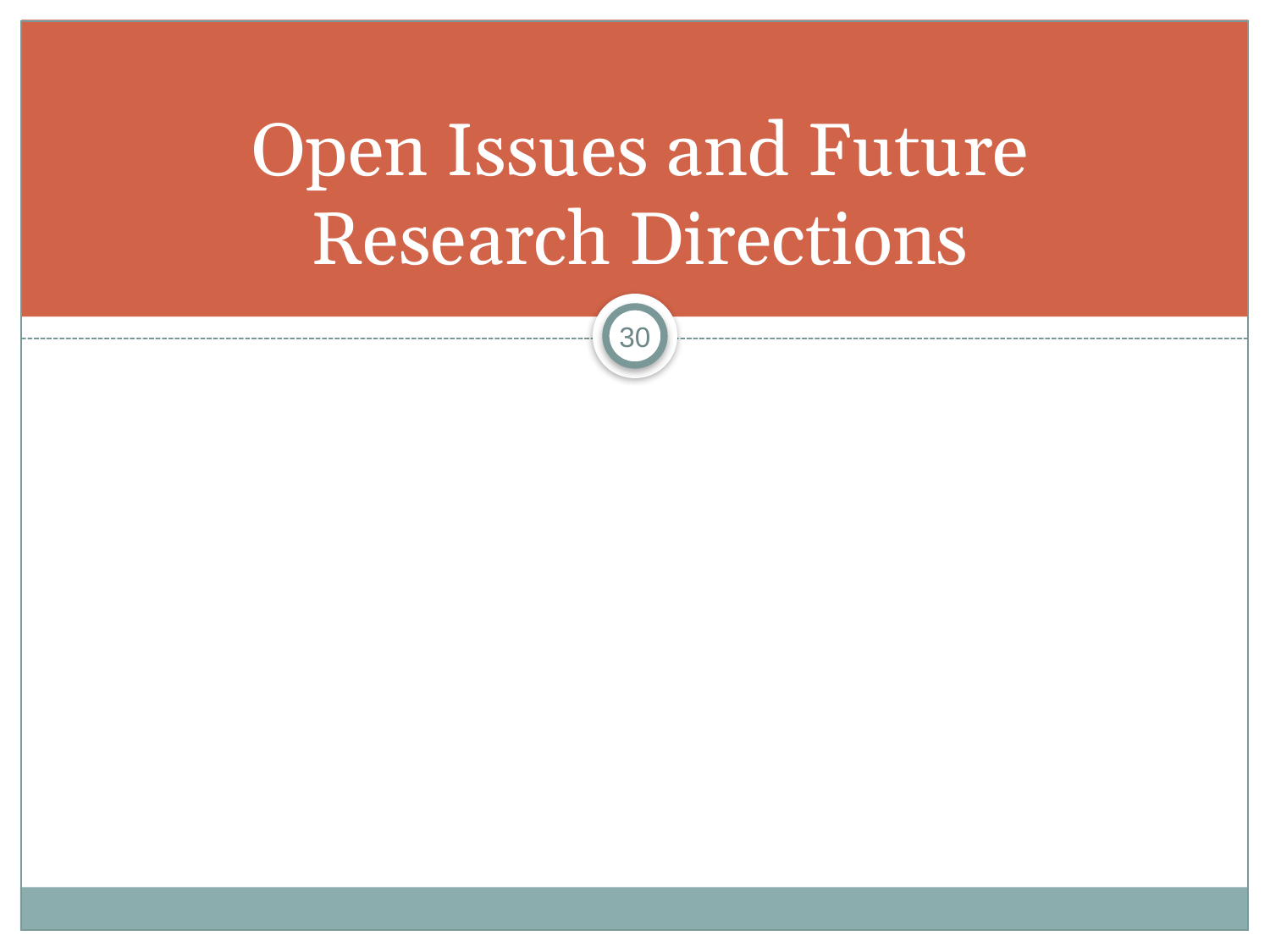

# Open Issues and Future Research Directions
30